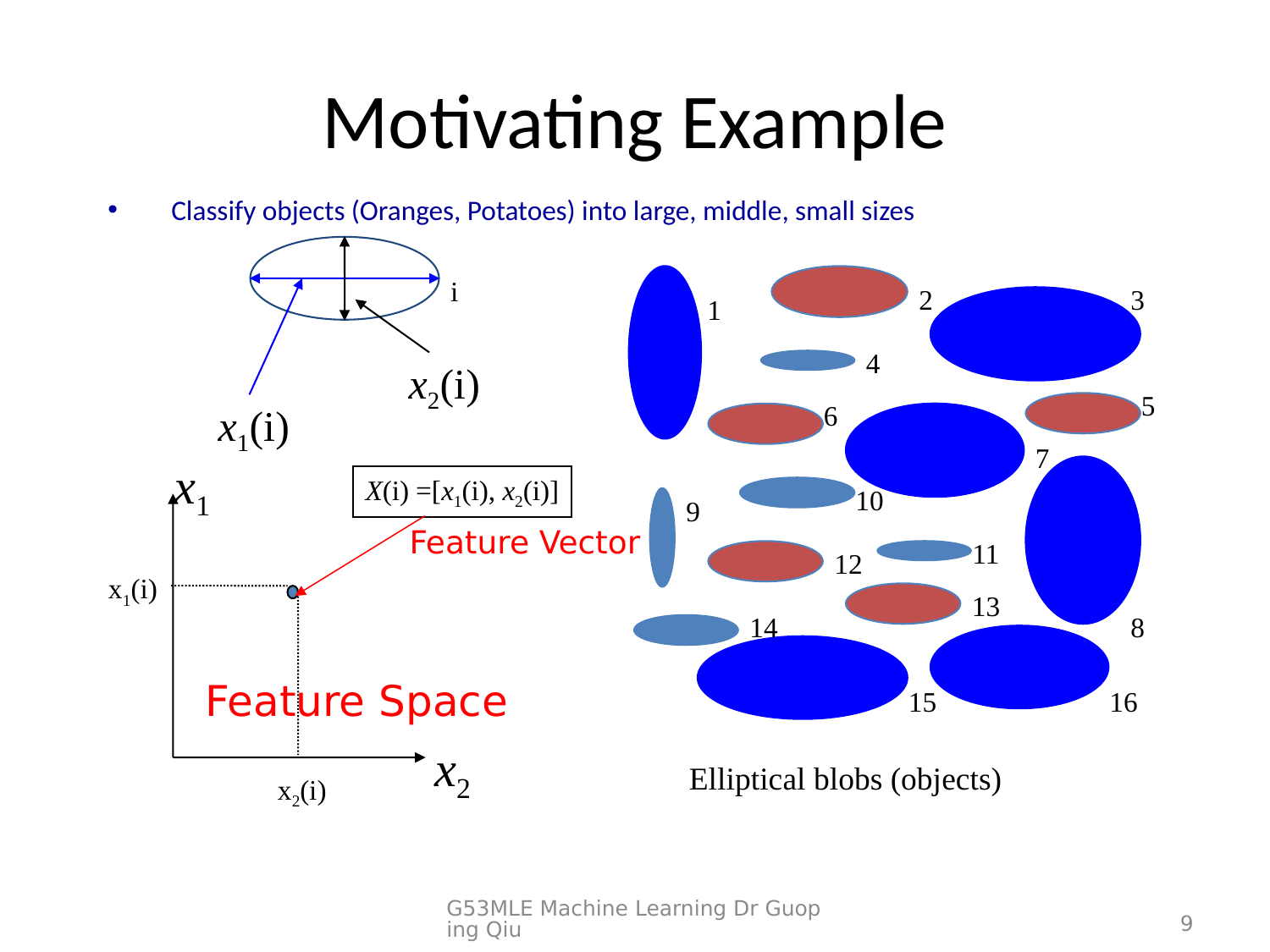

# Motivating Example

Classify objects (Oranges, Potatoes) into large, middle, small sizes

i

x2(i)
x1(i)

2
3
1

4

5
6

7
x1

x2

X(i) =[x1(i), x2(i)]
10

9

Feature Vector
11
12

x1(i)
13

14
8

Feature Space
15
16
Elliptical blobs (objects)
x2(i)

G53MLE Machine Learning Dr Guoping Qiu

9